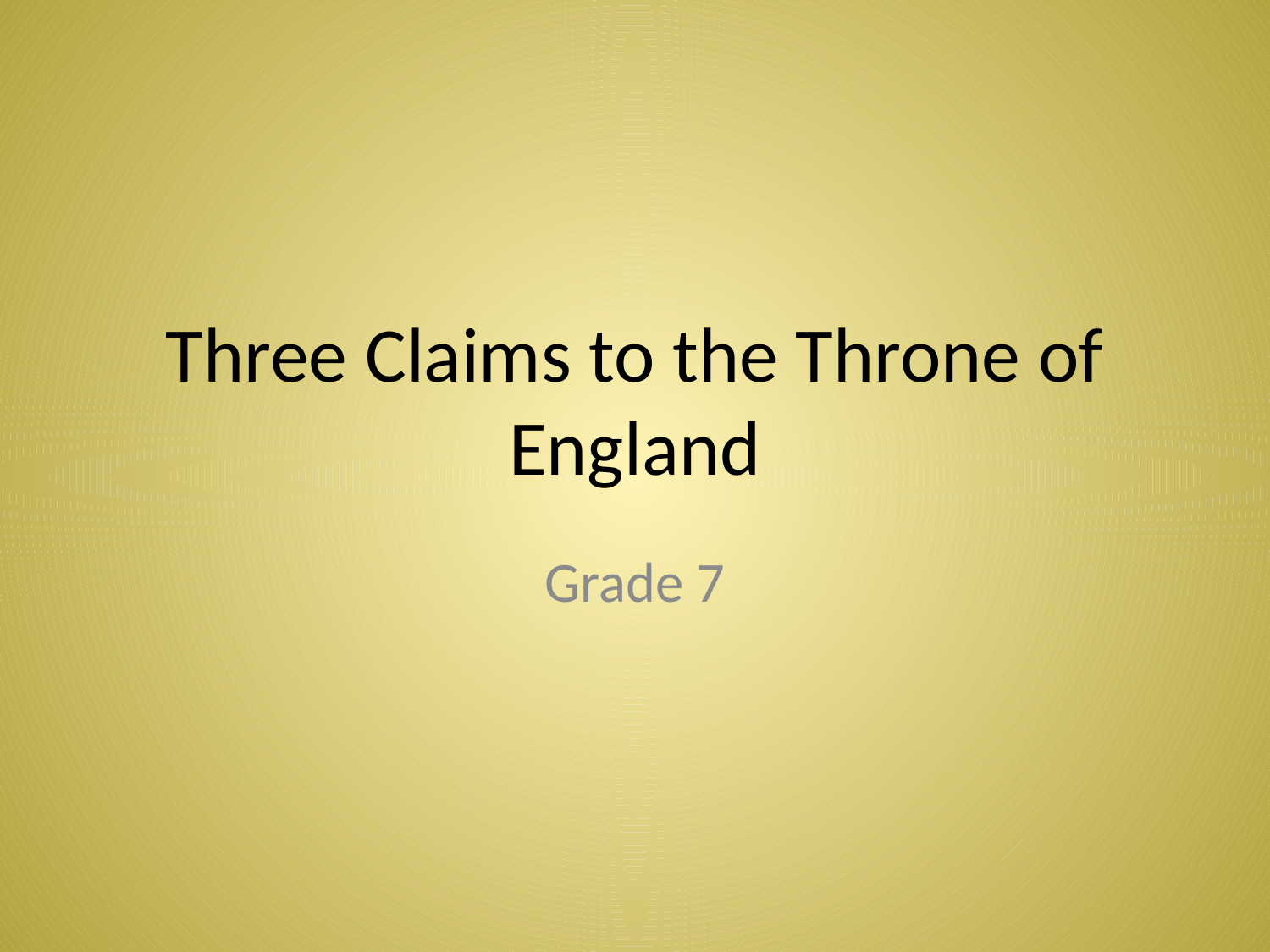

# Three Claims to the Throne of England
Grade 7